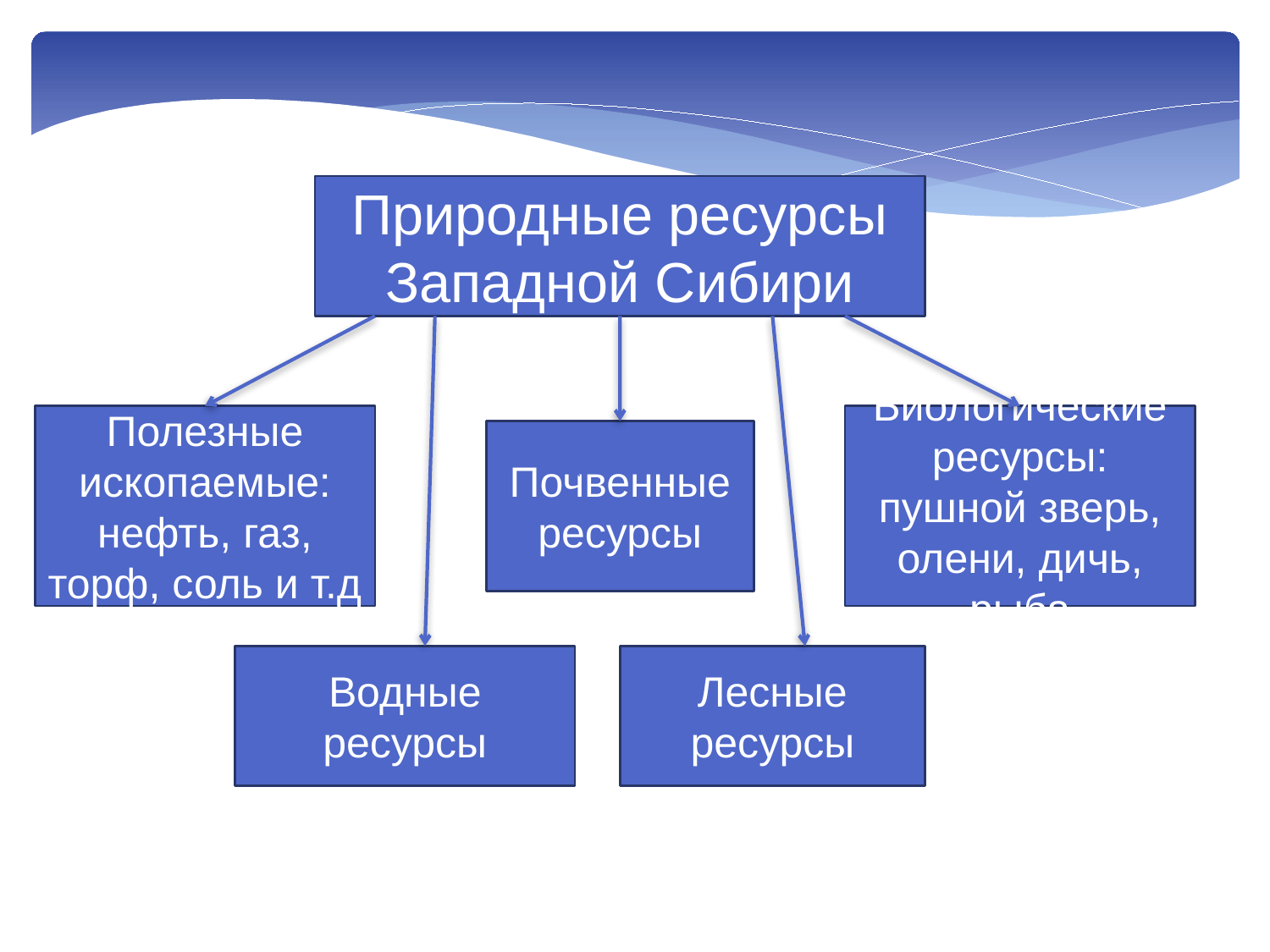

Природные ресурсы Западной Сибири
Полезные ископаемые: нефть, газ, торф, соль и т.д
Биологические ресурсы: пушной зверь, олени, дичь, рыба
Почвенные ресурсы
Водные ресурсы
Лесные ресурсы